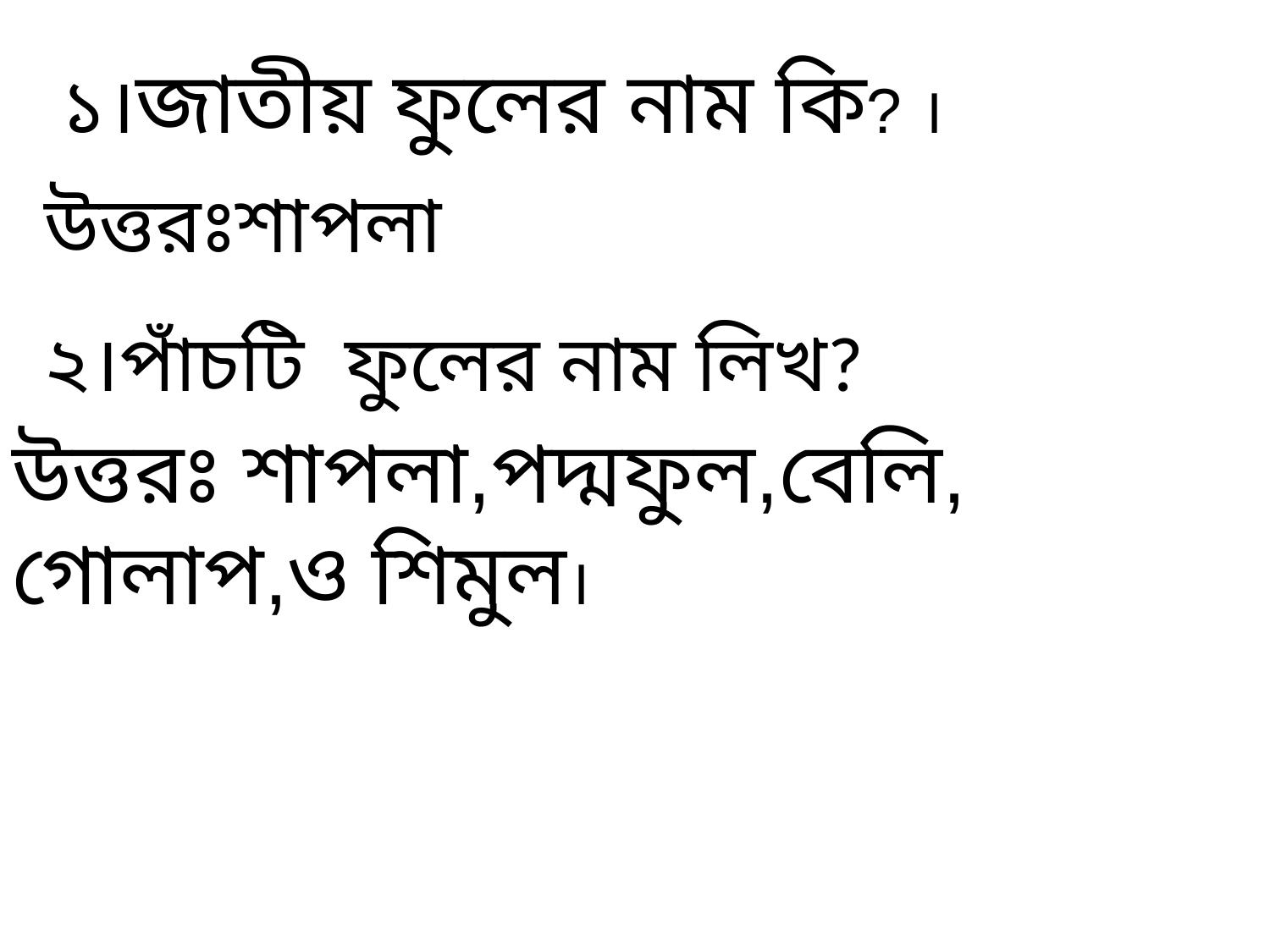

১।জাতীয় ফুলের নাম কি? ।

উত্তরঃশাপলা
২।পাঁচটি  ফুলের নাম লিখ?
উত্তরঃ শাপলা,পদ্মফুল,বেলি, গোলাপ,ও শিমুল।